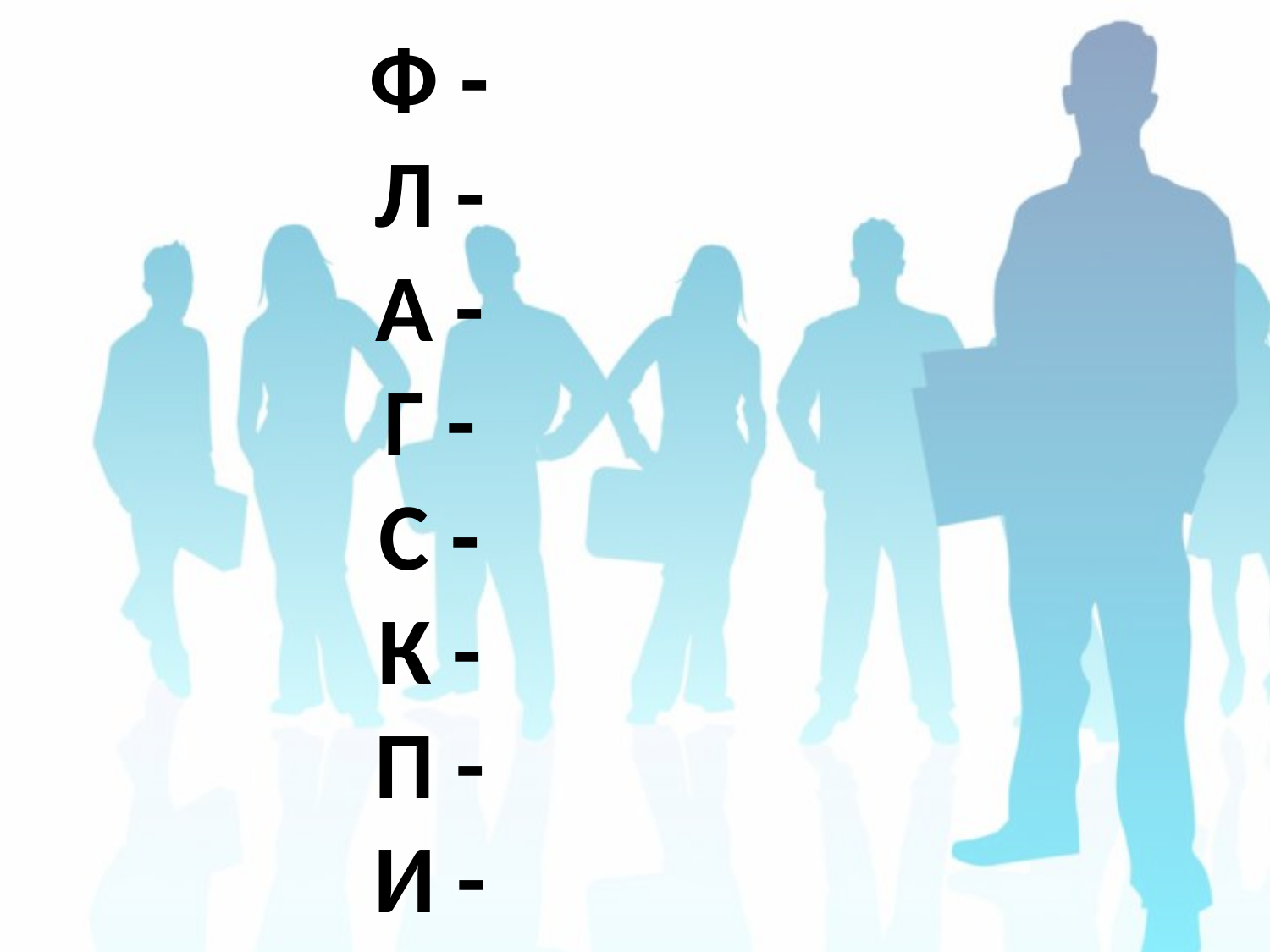

# Ф - Л - А - Г - С - К - П - И -